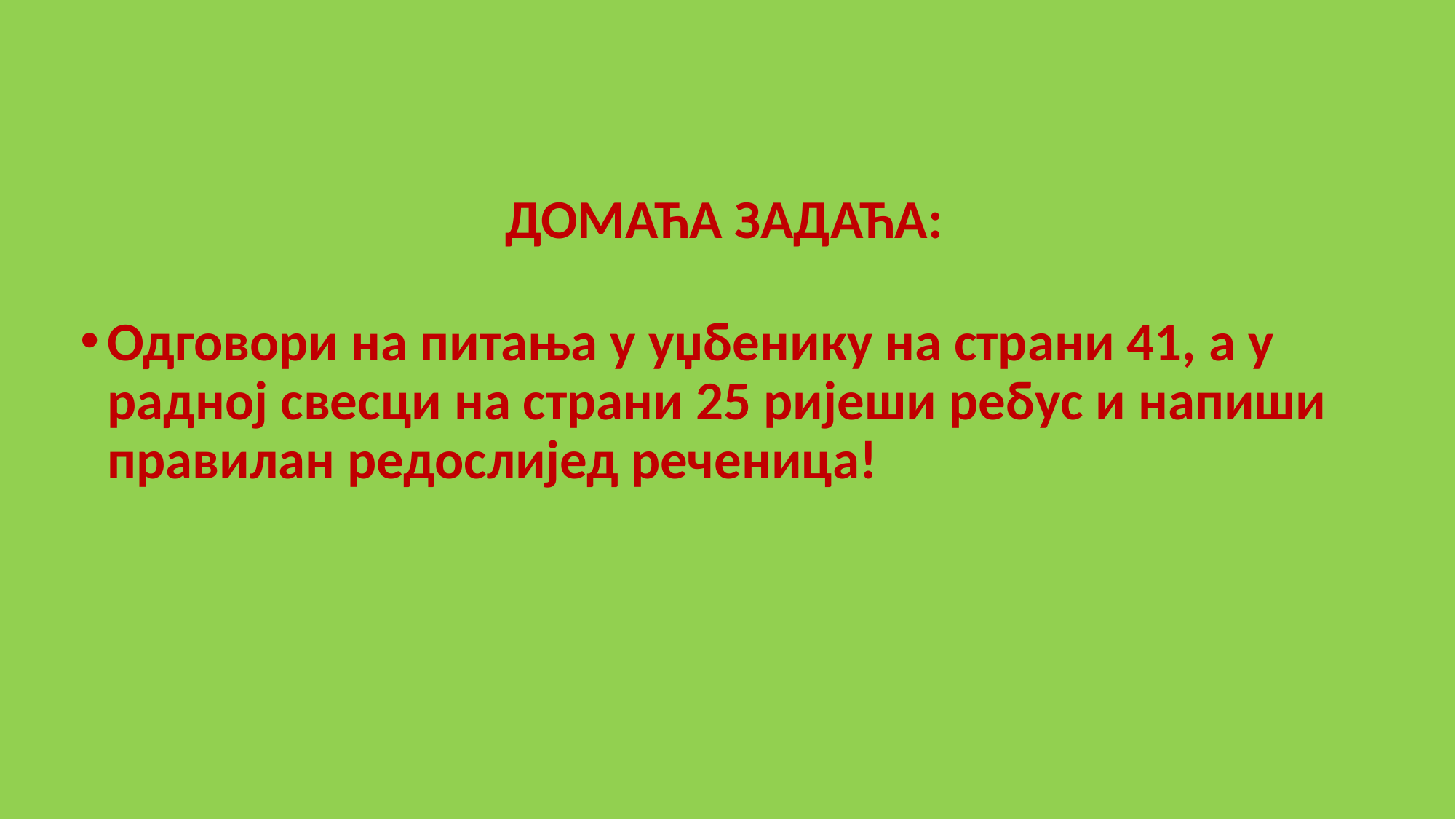

ДОМАЋА ЗАДАЋА:

Одговори на питања у уџбенику на страни 41, а у радној свесци на страни 25 ријеши ребус и напиши правилан редослијед реченица!